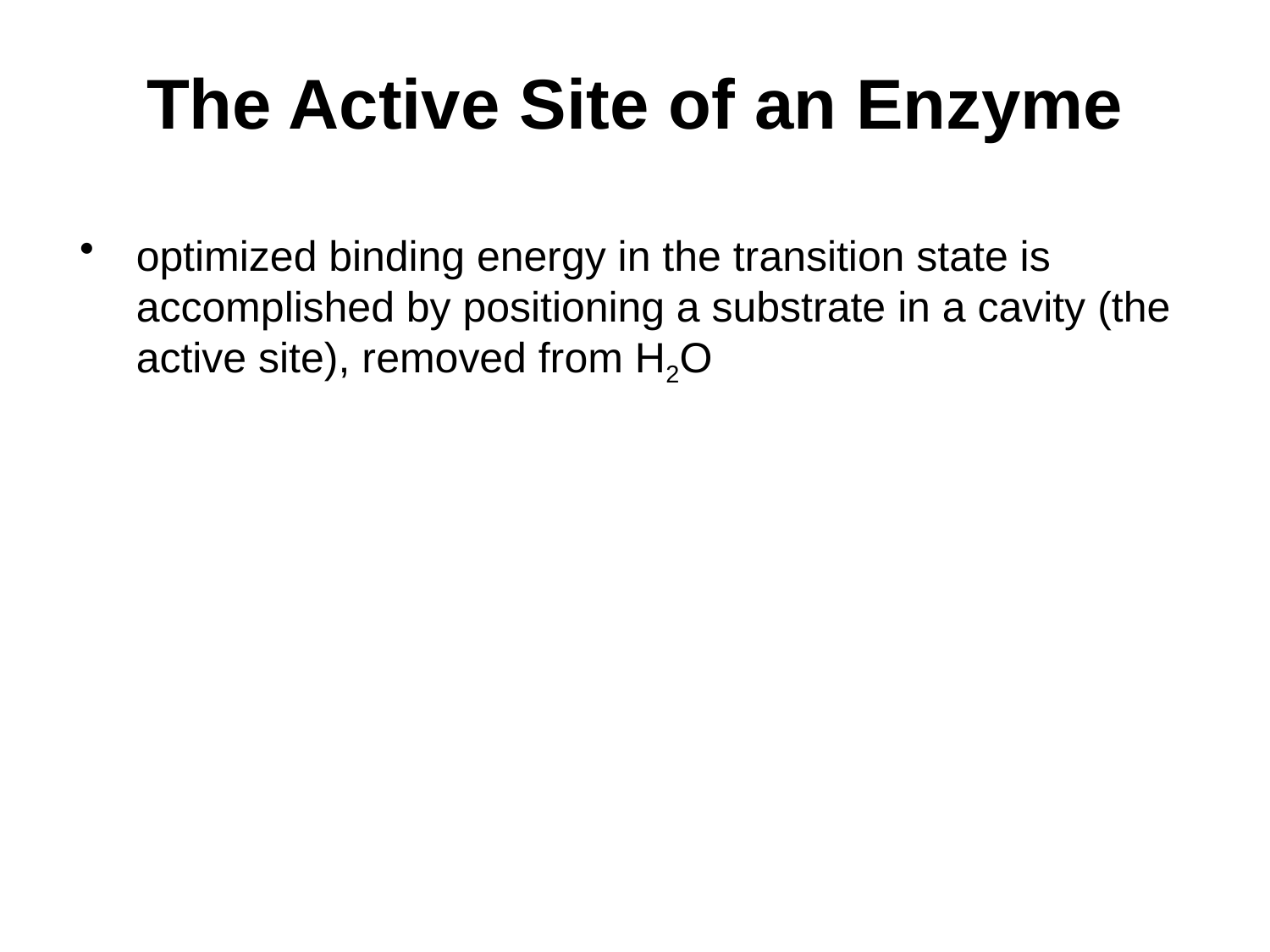

# The Active Site of an Enzyme
optimized binding energy in the transition state is accomplished by positioning a substrate in a cavity (the active site), removed from H2O